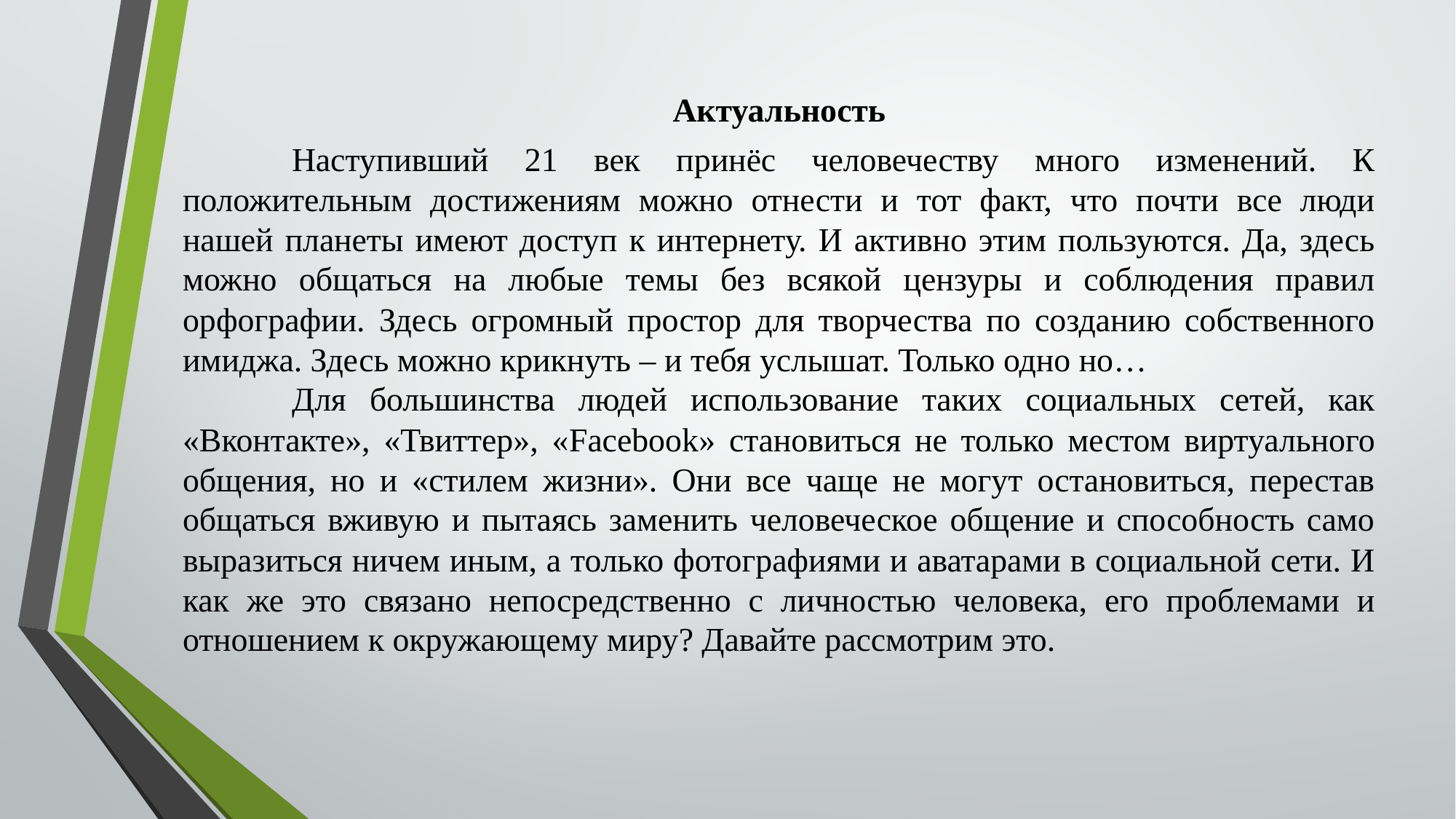

Актуальность
	Наступивший 21 век принёс человечеству много изменений. К положительным достижениям можно отнести и тот факт, что почти все люди нашей планеты имеют доступ к интернету. И активно этим пользуются. Да, здесь можно общаться на любые темы без всякой цензуры и соблюдения правил орфографии. Здесь огромный простор для творчества по созданию собственного имиджа. Здесь можно крикнуть – и тебя услышат. Только одно но…
	Для большинства людей использование таких социальных сетей, как «Вконтакте», «Твиттер», «Facebook» становиться не только местом виртуального общения, но и «стилем жизни». Они все чаще не могут остановиться, перестав общаться вживую и пытаясь заменить человеческое общение и способность само выразиться ничем иным, а только фотографиями и аватарами в социальной сети. И как же это связано непосредственно с личностью человека, его проблемами и отношением к окружающему миру? Давайте рассмотрим это.